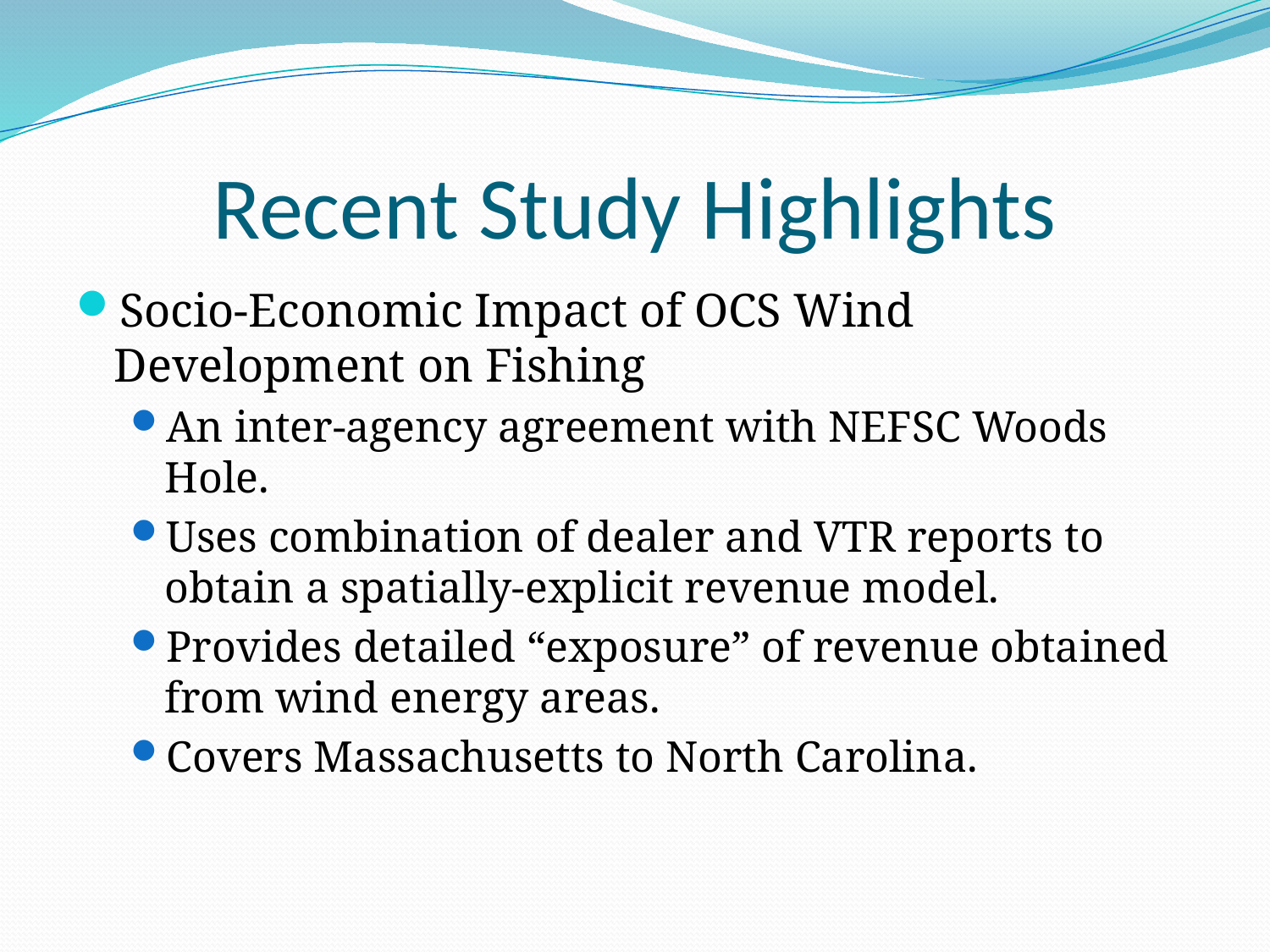

# Recent Study Highlights
Socio-Economic Impact of OCS Wind Development on Fishing
An inter-agency agreement with NEFSC Woods Hole.
Uses combination of dealer and VTR reports to obtain a spatially-explicit revenue model.
Provides detailed “exposure” of revenue obtained from wind energy areas.
Covers Massachusetts to North Carolina.